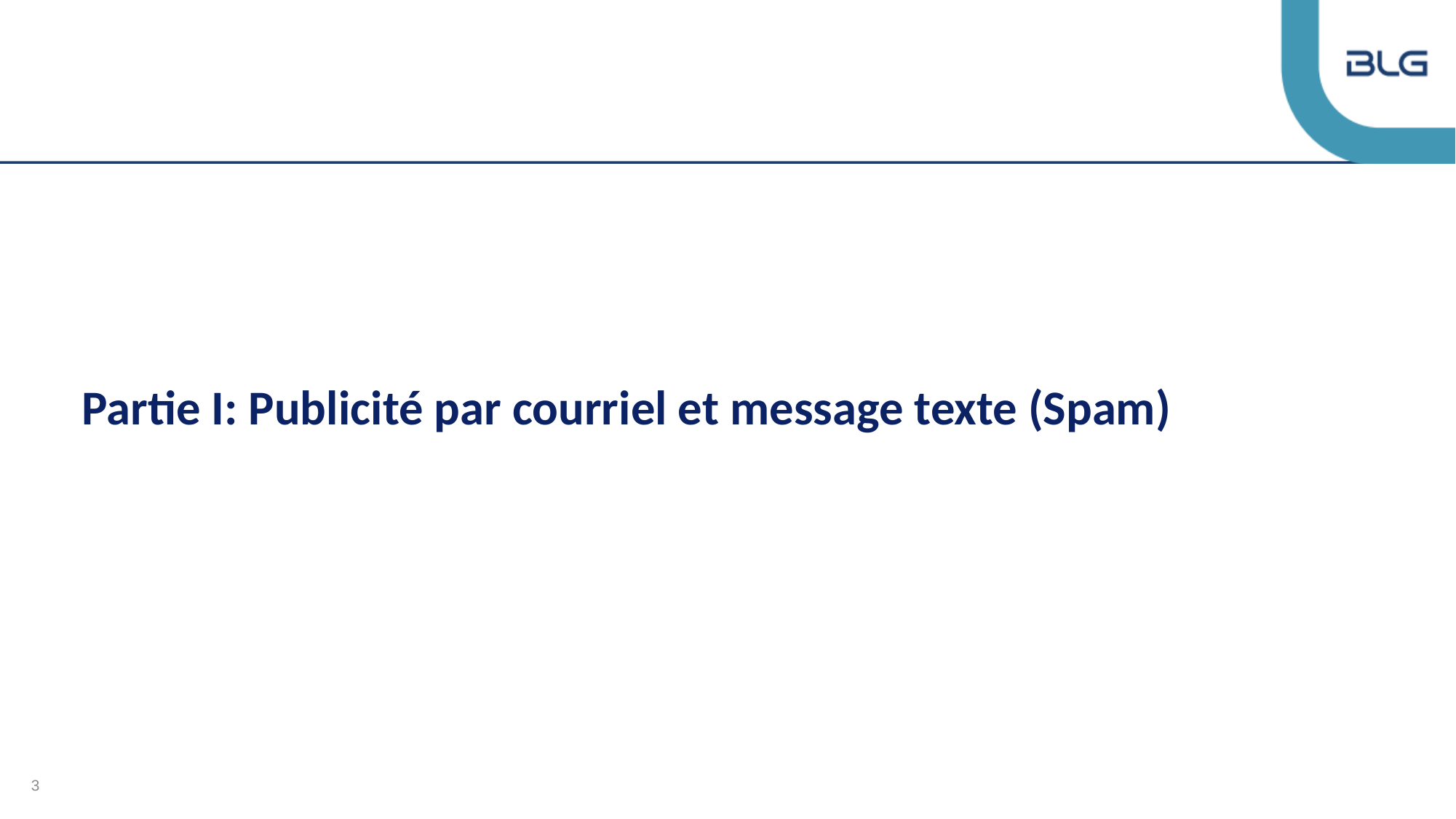

#
Partie I: Publicité par courriel et message texte (Spam)
3